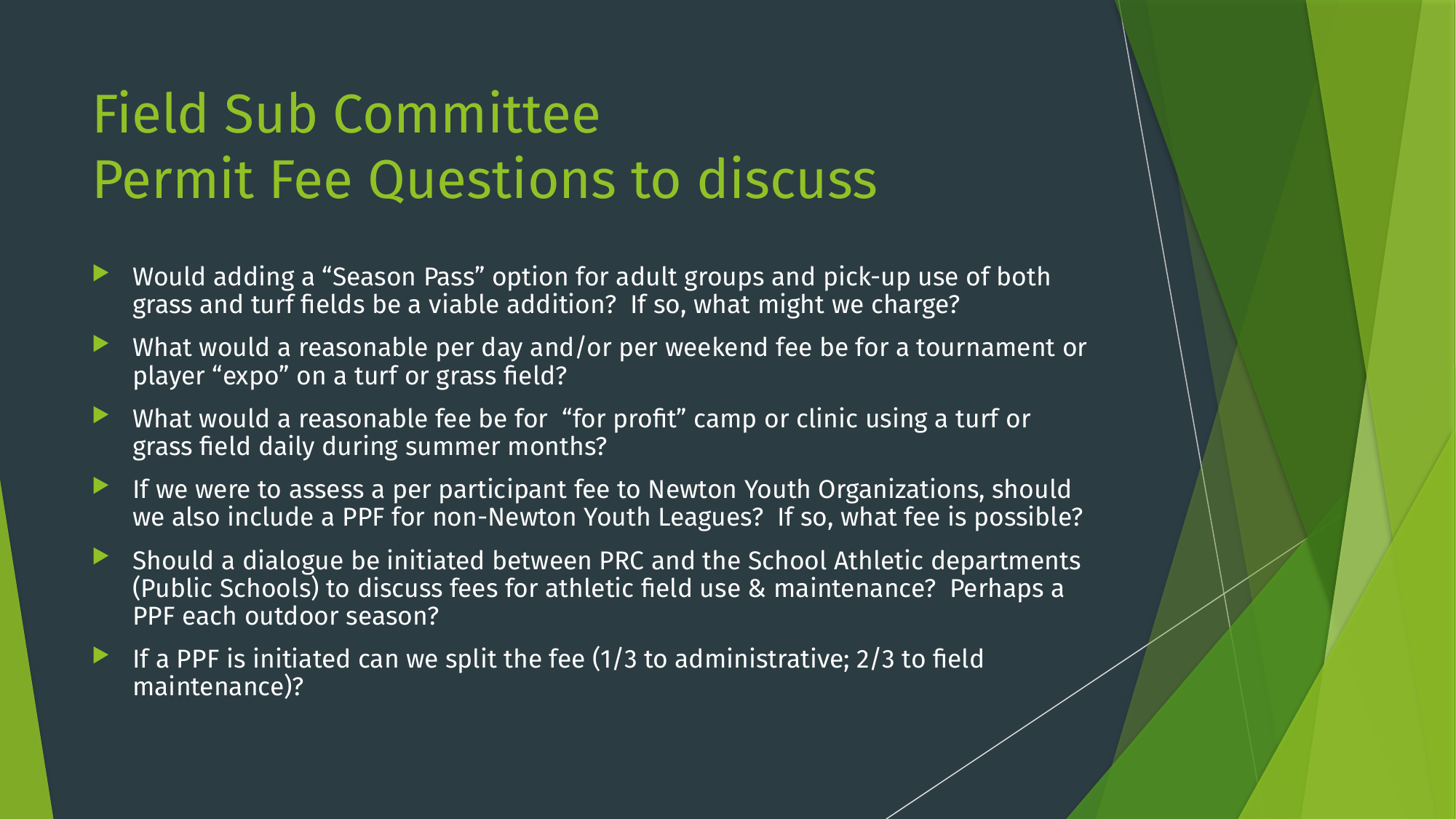

# Field Sub Committee Permit Fee Questions to discuss
Would adding a “Season Pass” option for adult groups and pick-up use of both grass and turf fields be a viable addition?  If so, what might we charge?
What would a reasonable per day and/or per weekend fee be for a tournament or player “expo” on a turf or grass field?
What would a reasonable fee be for  “for profit” camp or clinic using a turf or grass field daily during summer months?
If we were to assess a per participant fee to Newton Youth Organizations, should we also include a PPF for non-Newton Youth Leagues?  If so, what fee is possible?
Should a dialogue be initiated between PRC and the School Athletic departments (Public Schools) to discuss fees for athletic field use & maintenance?  Perhaps a PPF each outdoor season?
If a PPF is initiated can we split the fee (1/3 to administrative; 2/3 to field maintenance)?